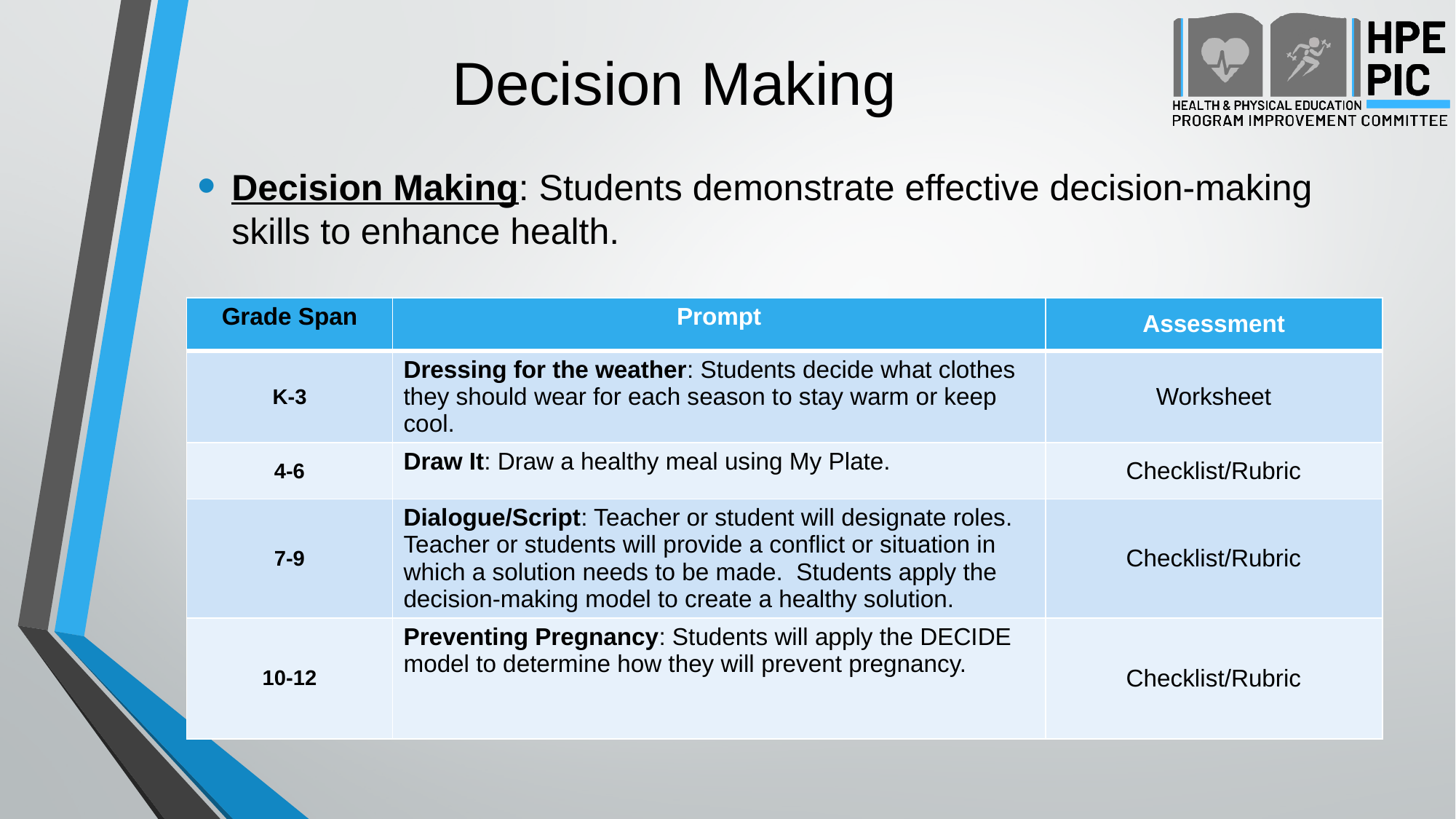

Decision Making: Students demonstrate effective decision-making skills to enhance health.

# Decision Making
| Grade Span | Prompt | Assessment |
| --- | --- | --- |
| K-3 | Dressing for the weather: Students decide what clothes they should wear for each season to stay warm or keep cool. | Worksheet |
| 4-6 | Draw It: Draw a healthy meal using My Plate. | Checklist/Rubric |
| 7-9 | Dialogue/Script: Teacher or student will designate roles. Teacher or students will provide a conflict or situation in which a solution needs to be made. Students apply the decision-making model to create a healthy solution. | Checklist/Rubric |
| 10-12 | Preventing Pregnancy: Students will apply the DECIDE model to determine how they will prevent pregnancy. | Checklist/Rubric |